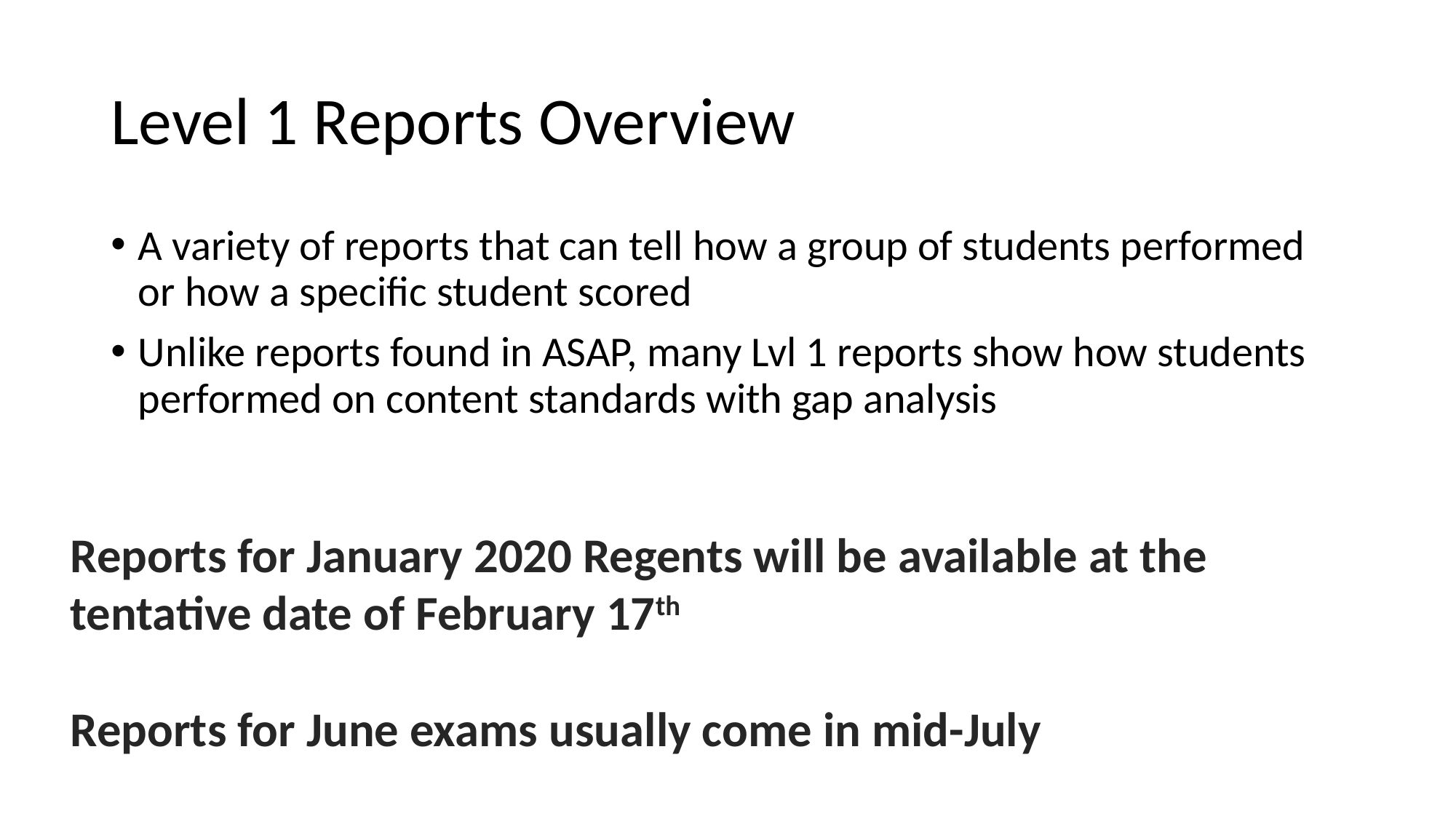

# Level 1 Reports Overview
A variety of reports that can tell how a group of students performed or how a specific student scored
Unlike reports found in ASAP, many Lvl 1 reports show how students performed on content standards with gap analysis

Reports for January 2020 Regents will be available at the tentative date of February 17th

Reports for June exams usually come in mid-July